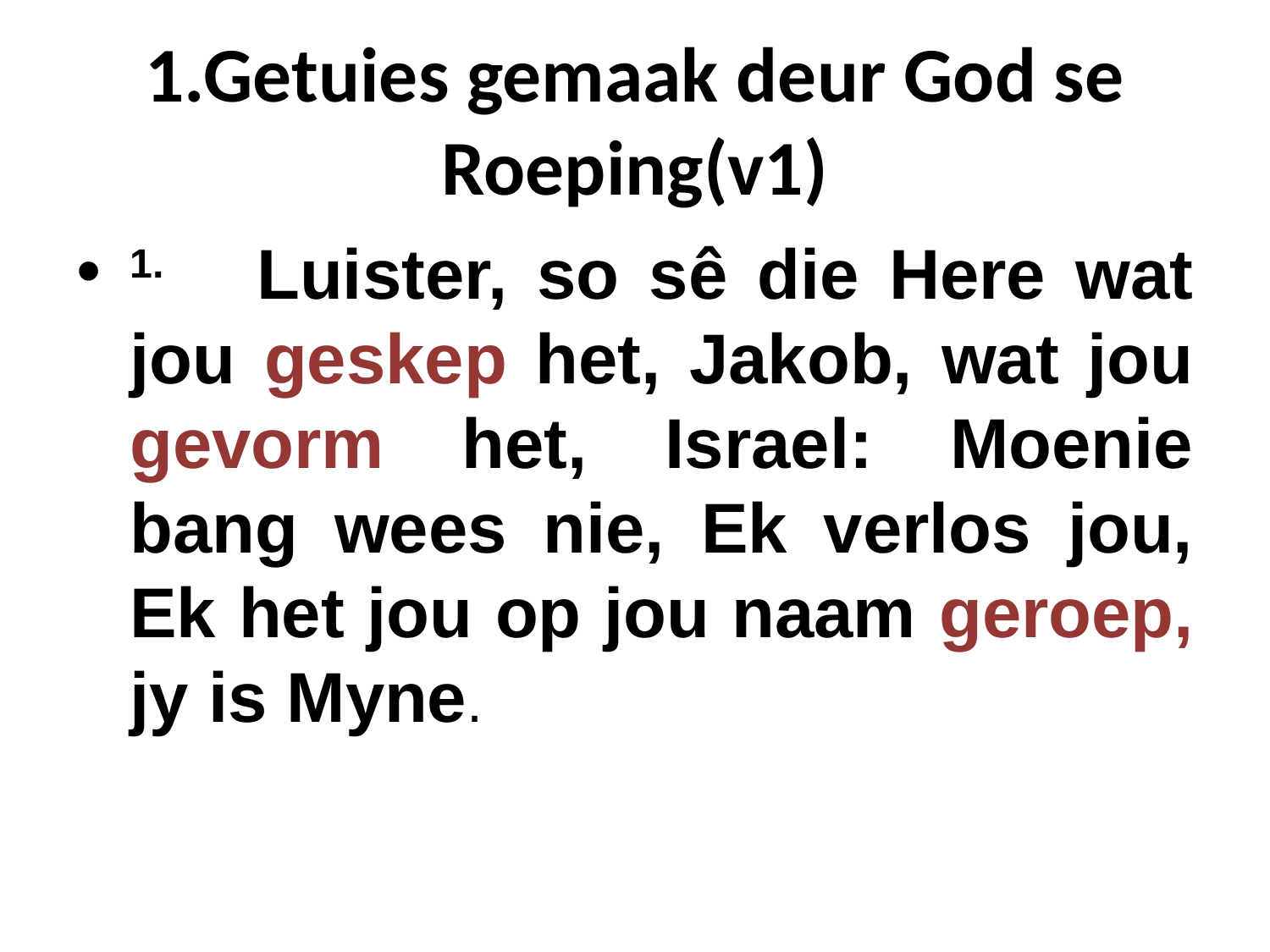

# 1.Getuies gemaak deur God se Roeping(v1)
1.	Luister, so sê die Here wat jou geskep het, Jakob, wat jou gevorm het, Israel: Moenie bang wees nie, Ek verlos jou, Ek het jou op jou naam geroep, jy is Myne.